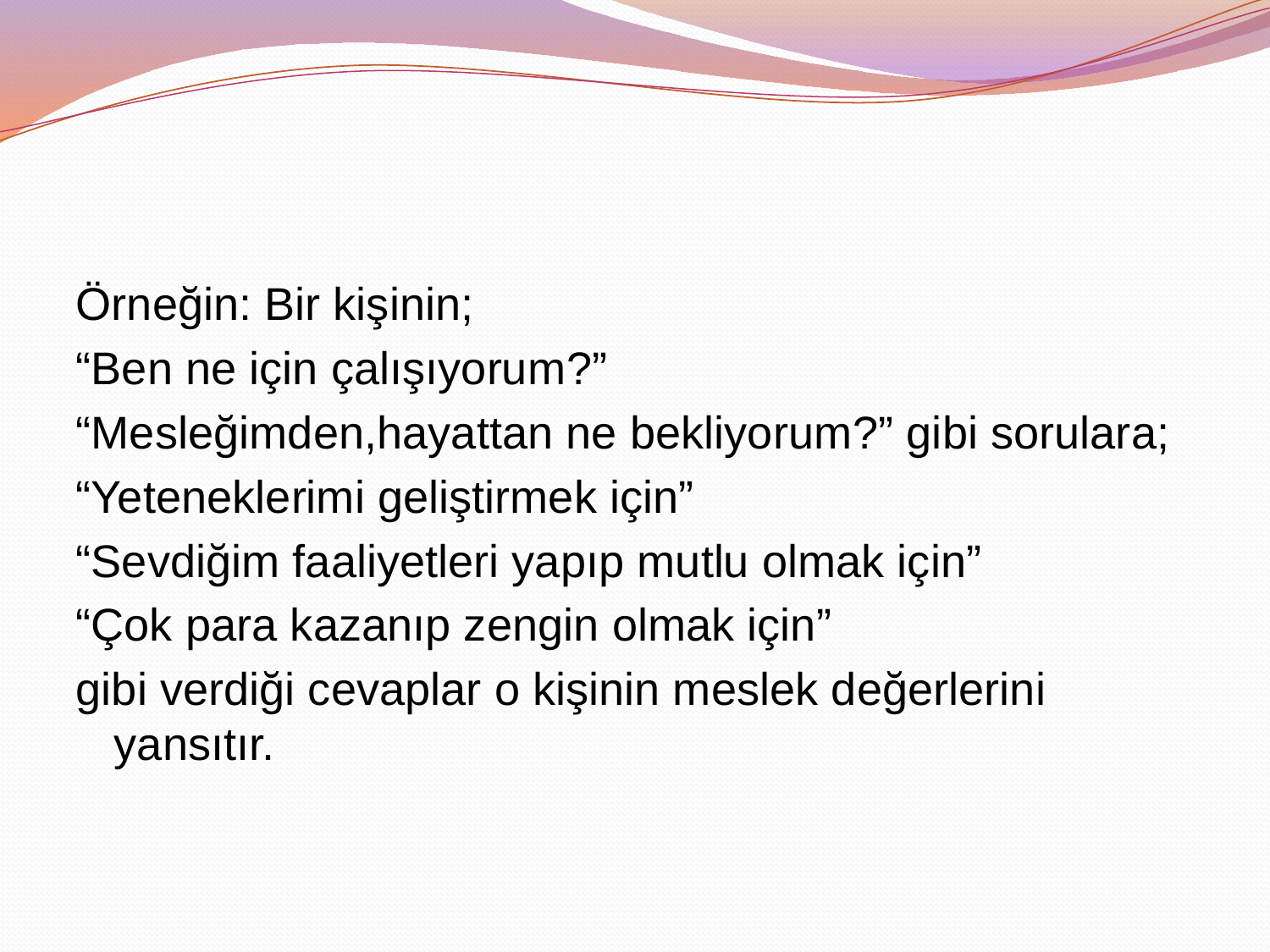

#
Örneğin: Bir kişinin;
“Ben ne için çalışıyorum?”
“Mesleğimden,hayattan ne bekliyorum?” gibi sorulara;
“Yeteneklerimi geliştirmek için”
“Sevdiğim faaliyetleri yapıp mutlu olmak için”
“Çok para kazanıp zengin olmak için”
gibi verdiği cevaplar o kişinin meslek değerlerini yansıtır.